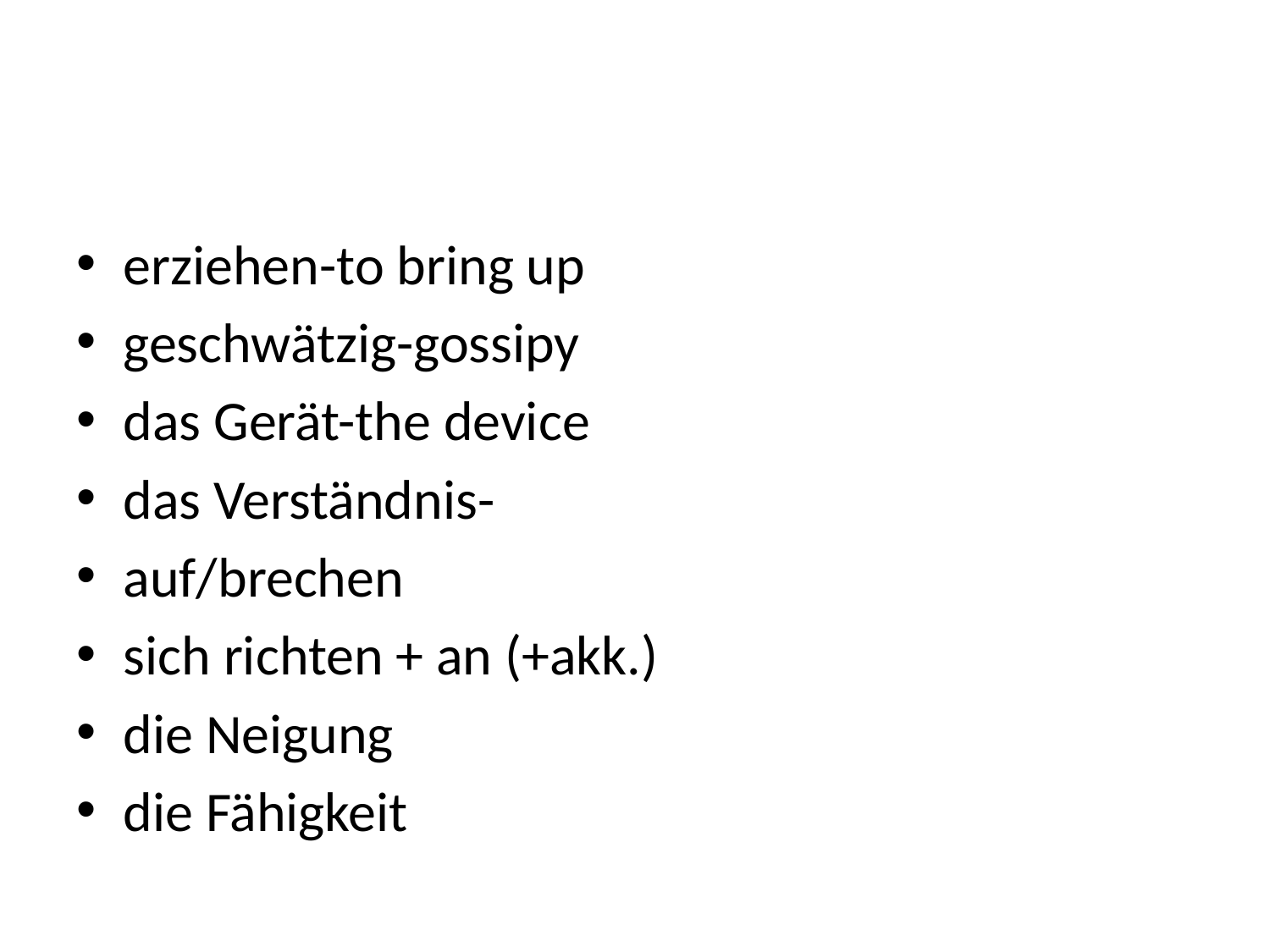

erziehen-to bring up
geschwätzig-gossipy
das Gerät-the device
das Verständnis-
auf/brechen
sich richten + an (+akk.)
die Neigung
die Fähigkeit